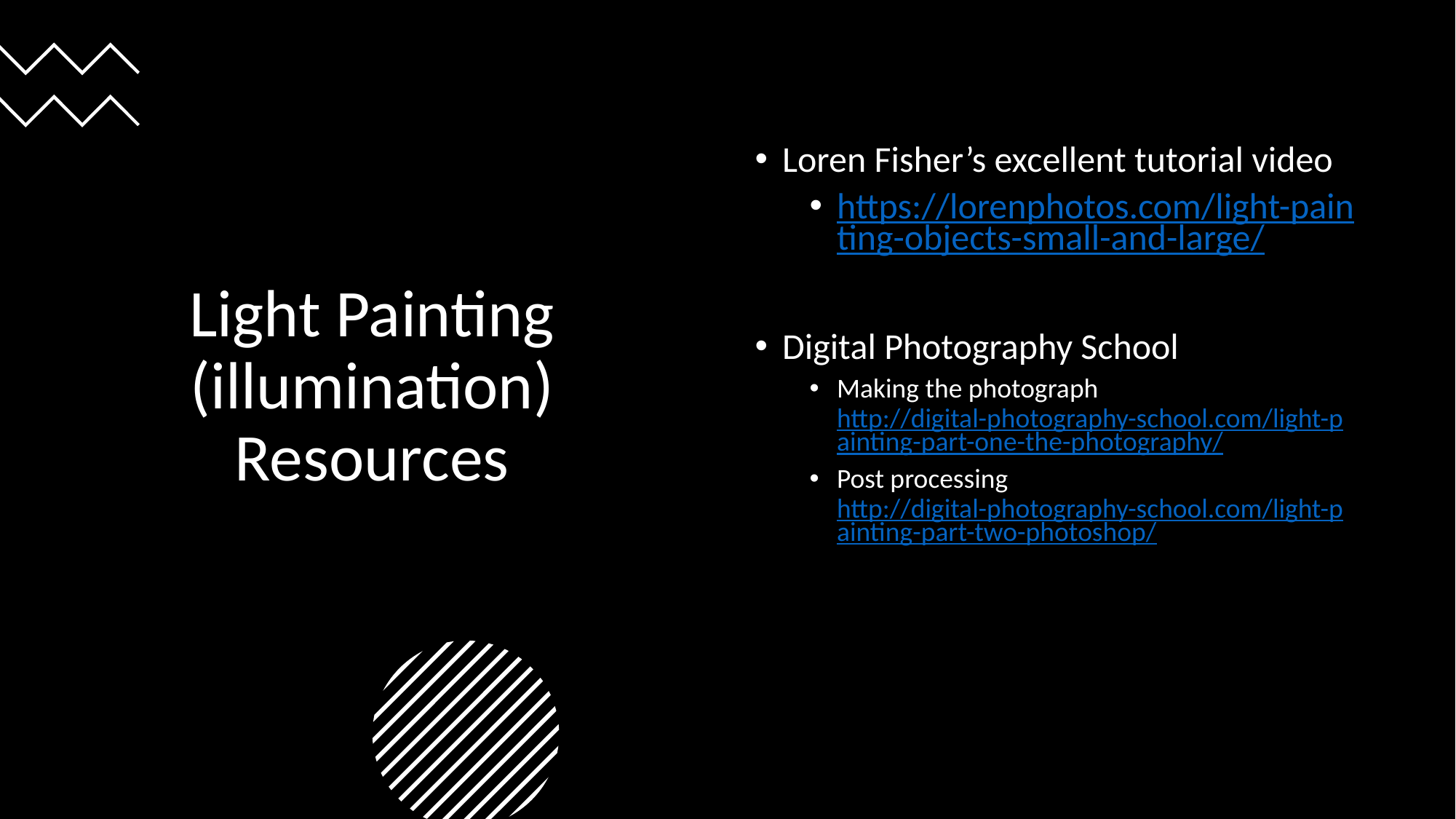

# Light Painting (illumination) Resources
Loren Fisher’s excellent tutorial video
https://lorenphotos.com/light-painting-objects-small-and-large/

Digital Photography School
Making the photograph
http://digital-photography-school.com/light-painting-part-one-the-photography/
Post processing
http://digital-photography-school.com/light-painting-part-two-photoshop/